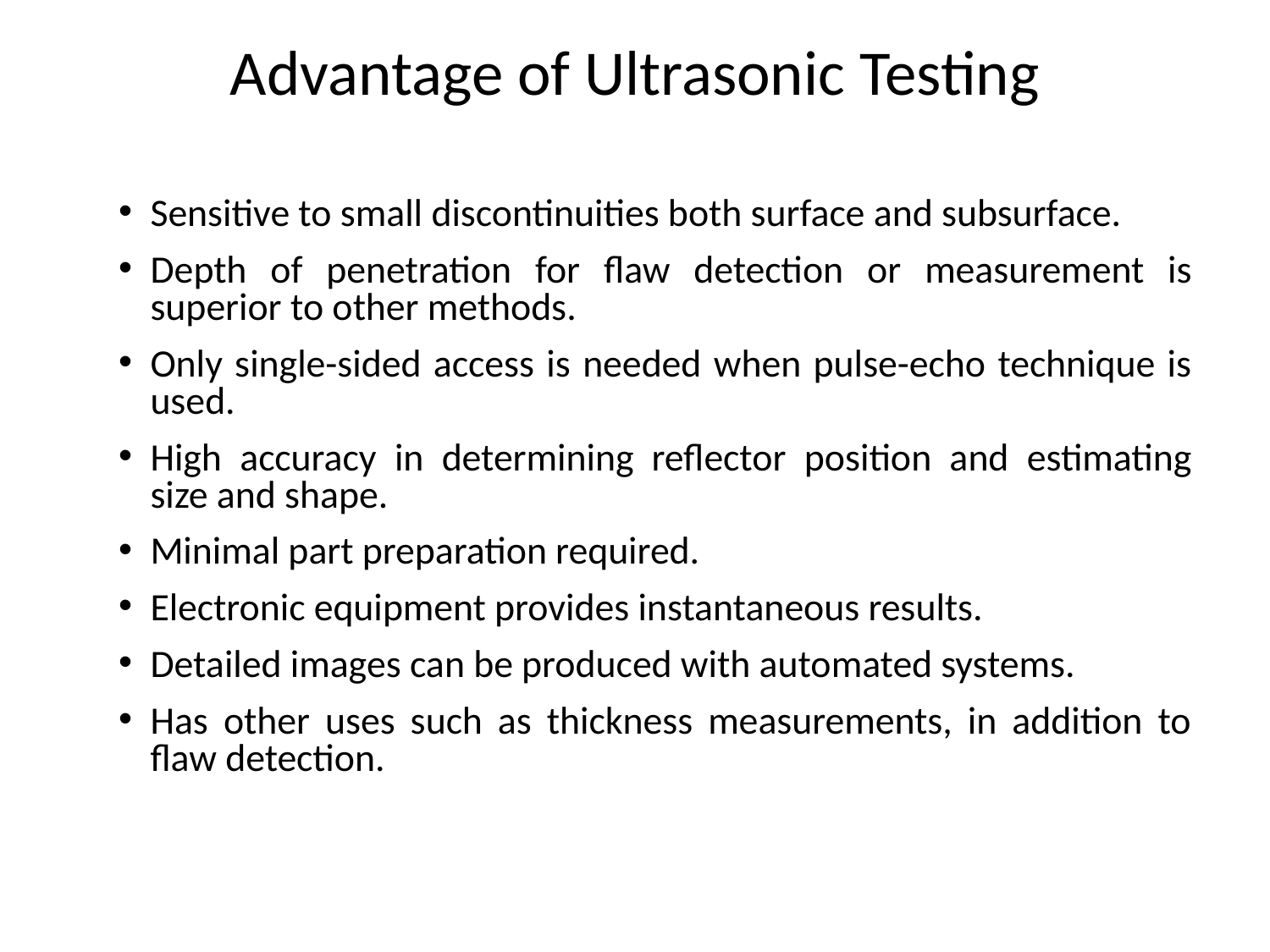

# Advantage of Ultrasonic Testing
Sensitive to small discontinuities both surface and subsurface.
Depth of penetration for flaw detection or measurement is superior to other methods.
Only single-sided access is needed when pulse-echo technique is used.
High accuracy in determining reflector position and estimating size and shape.
Minimal part preparation required.
Electronic equipment provides instantaneous results.
Detailed images can be produced with automated systems.
Has other uses such as thickness measurements, in addition to flaw detection.